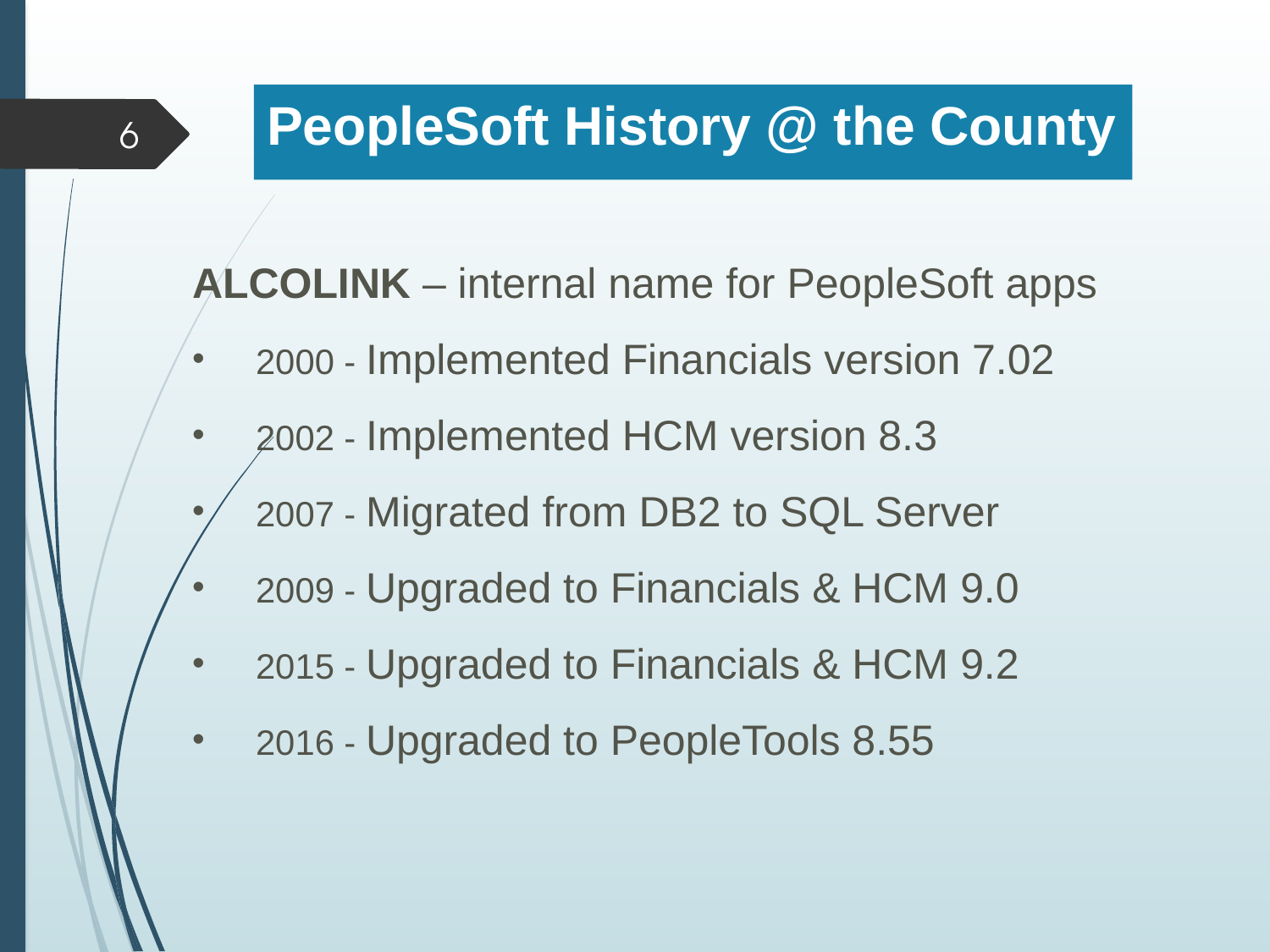

PeopleSoft History @ the County
6
ALCOLINK – internal name for PeopleSoft apps
2000 - Implemented Financials version 7.02
2002 - Implemented HCM version 8.3
2007 - Migrated from DB2 to SQL Server
2009 - Upgraded to Financials & HCM 9.0
2015 - Upgraded to Financials & HCM 9.2
2016 - Upgraded to PeopleTools 8.55